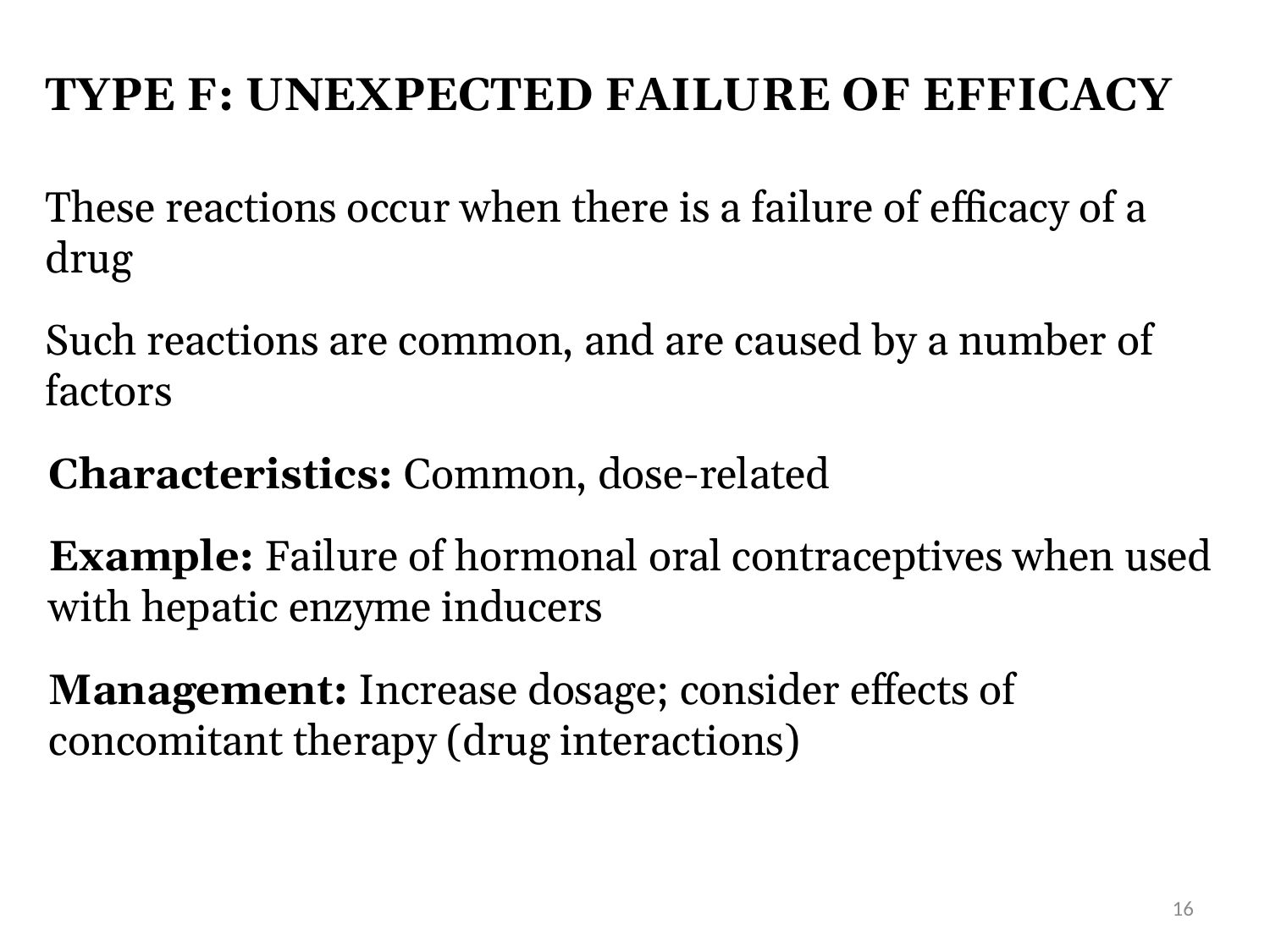

# Type F: unexpected failure of EFFICACY
These reactions occur when there is a failure of efficacy of a drug
Such reactions are common, and are caused by a number of factors
Characteristics: Common, dose-related
Example: Failure of hormonal oral contraceptives when used with hepatic enzyme inducers
Management: Increase dosage; consider effects of concomitant therapy (drug interactions)
16